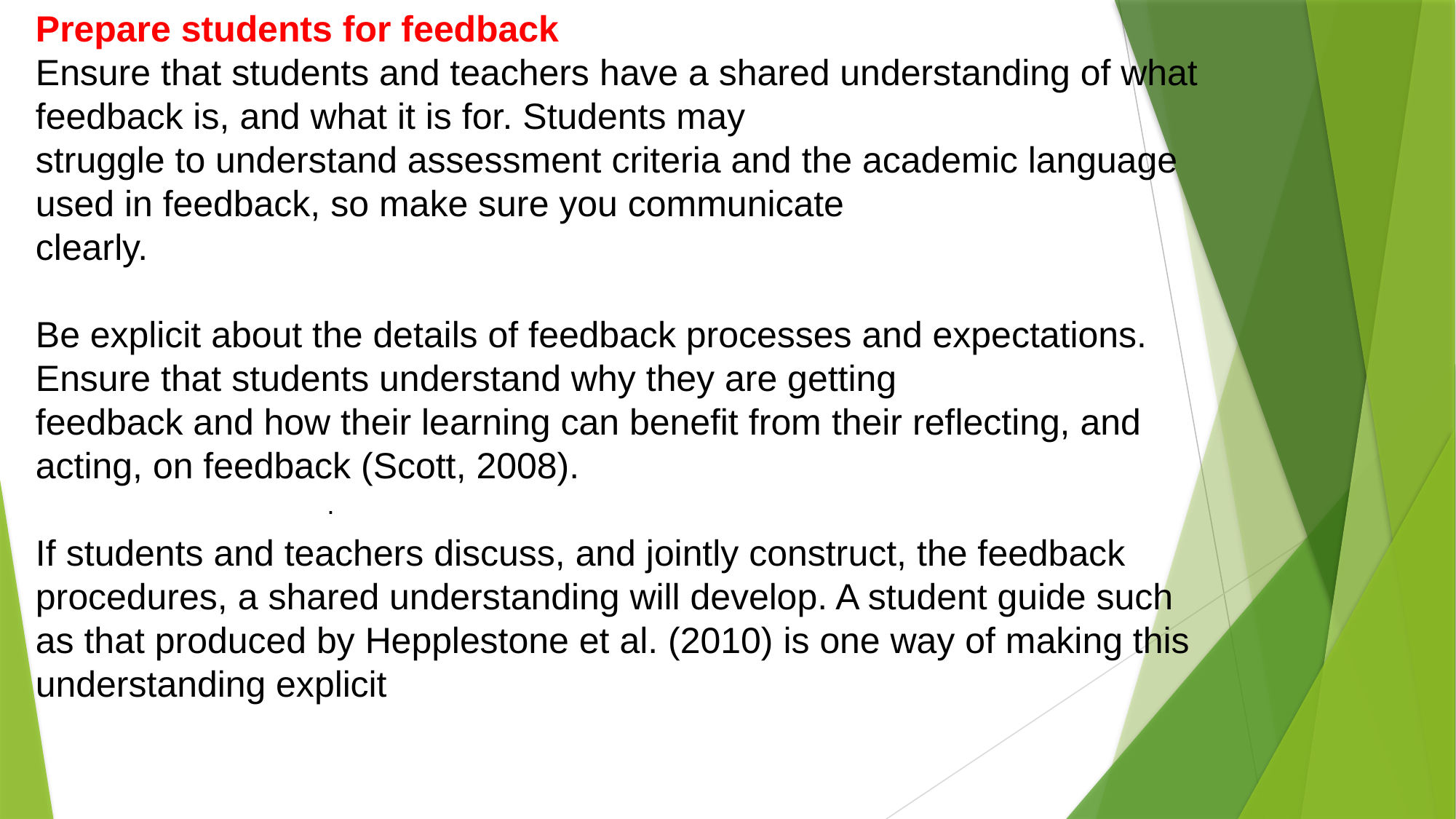

Prepare students for feedback
Ensure that students and teachers have a shared understanding of what feedback is, and what it is for. Students may
struggle to understand assessment criteria and the academic language used in feedback, so make sure you communicate
clearly.

Be explicit about the details of feedback processes and expectations. Ensure that students understand why they are getting
feedback and how their learning can benefit from their reflecting, and acting, on feedback (Scott, 2008).

If students and teachers discuss, and jointly construct, the feedback procedures, a shared understanding will develop. A student guide such as that produced by Hepplestone et al. (2010) is one way of making this understanding explicit
.